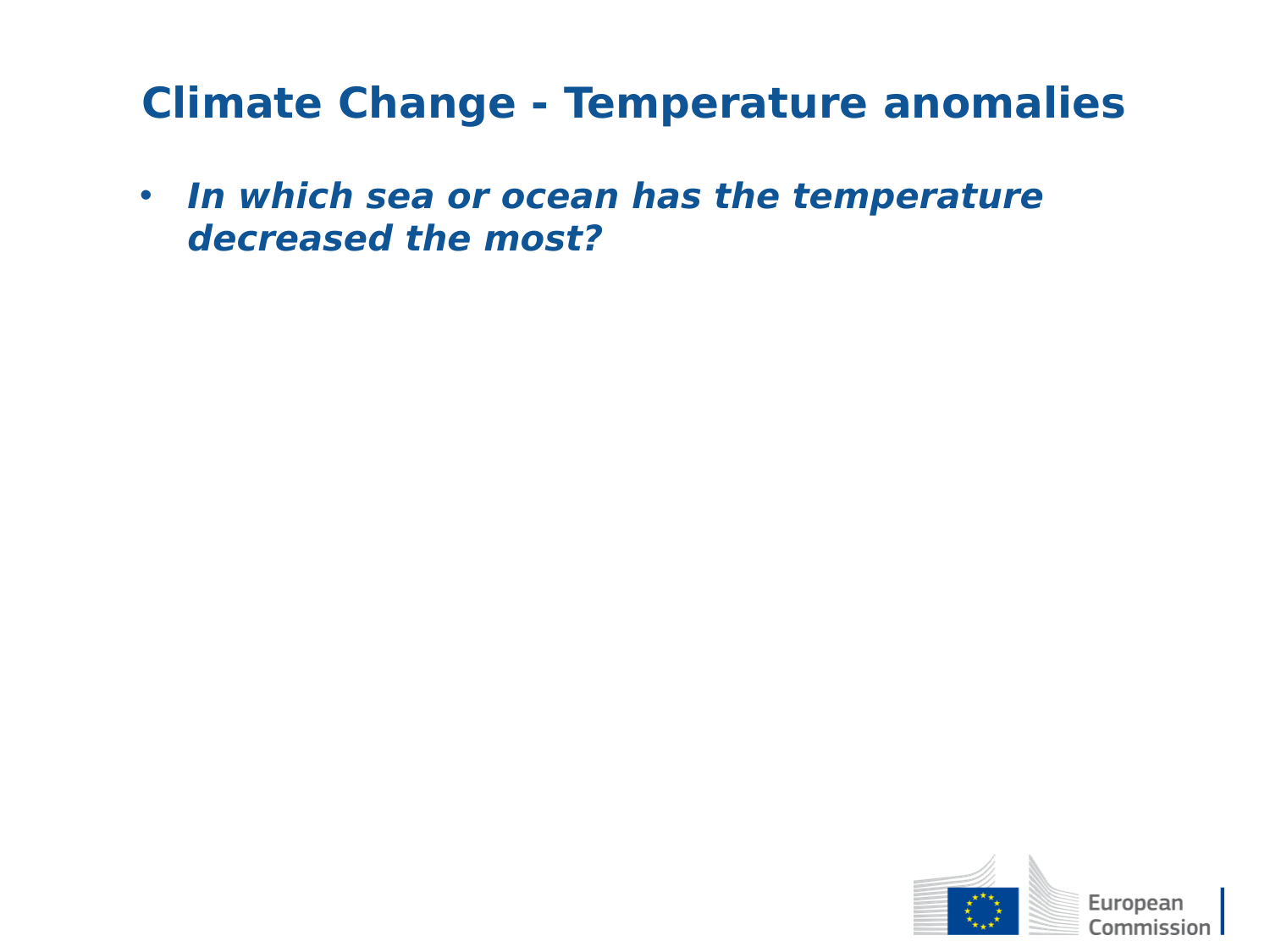

# Climate Change - Temperature anomalies

In which sea or ocean has the temperature decreased the most?